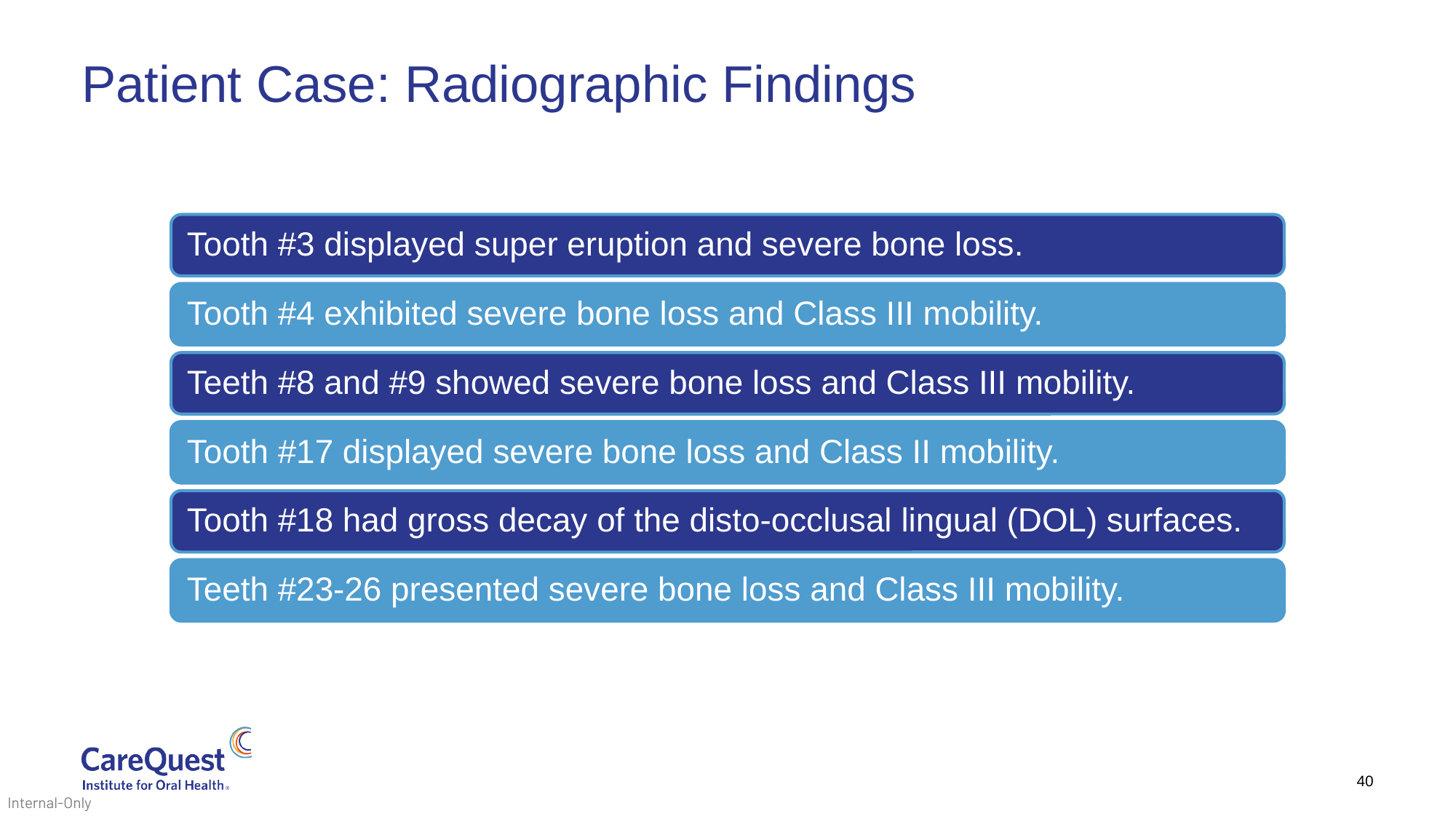

# Patient Case: Radiographic Findings
Tooth #3 displayed super eruption and severe bone loss.
Tooth #4 exhibited severe bone loss and Class III mobility.
Teeth #8 and #9 showed severe bone loss and Class III mobility.
Tooth #17 displayed severe bone loss and Class II mobility.
Tooth #18 had gross decay of the disto-occlusal lingual (DOL) surfaces.
Teeth #23-26 presented severe bone loss and Class III mobility.